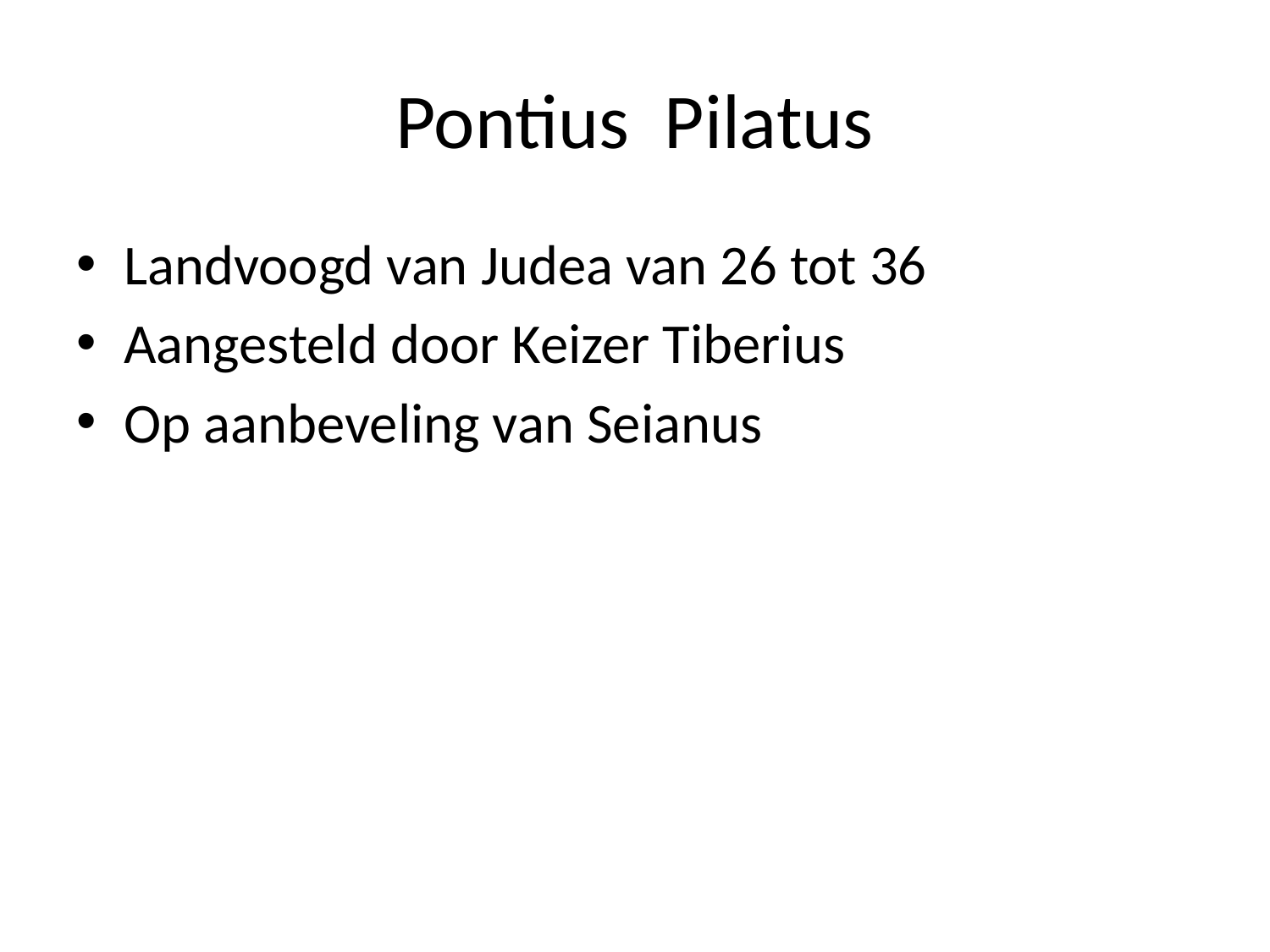

# Pontius  Pilatus
Landvoogd van Judea van 26 tot 36
Aangesteld door Keizer Tiberius
Op aanbeveling van Seianus